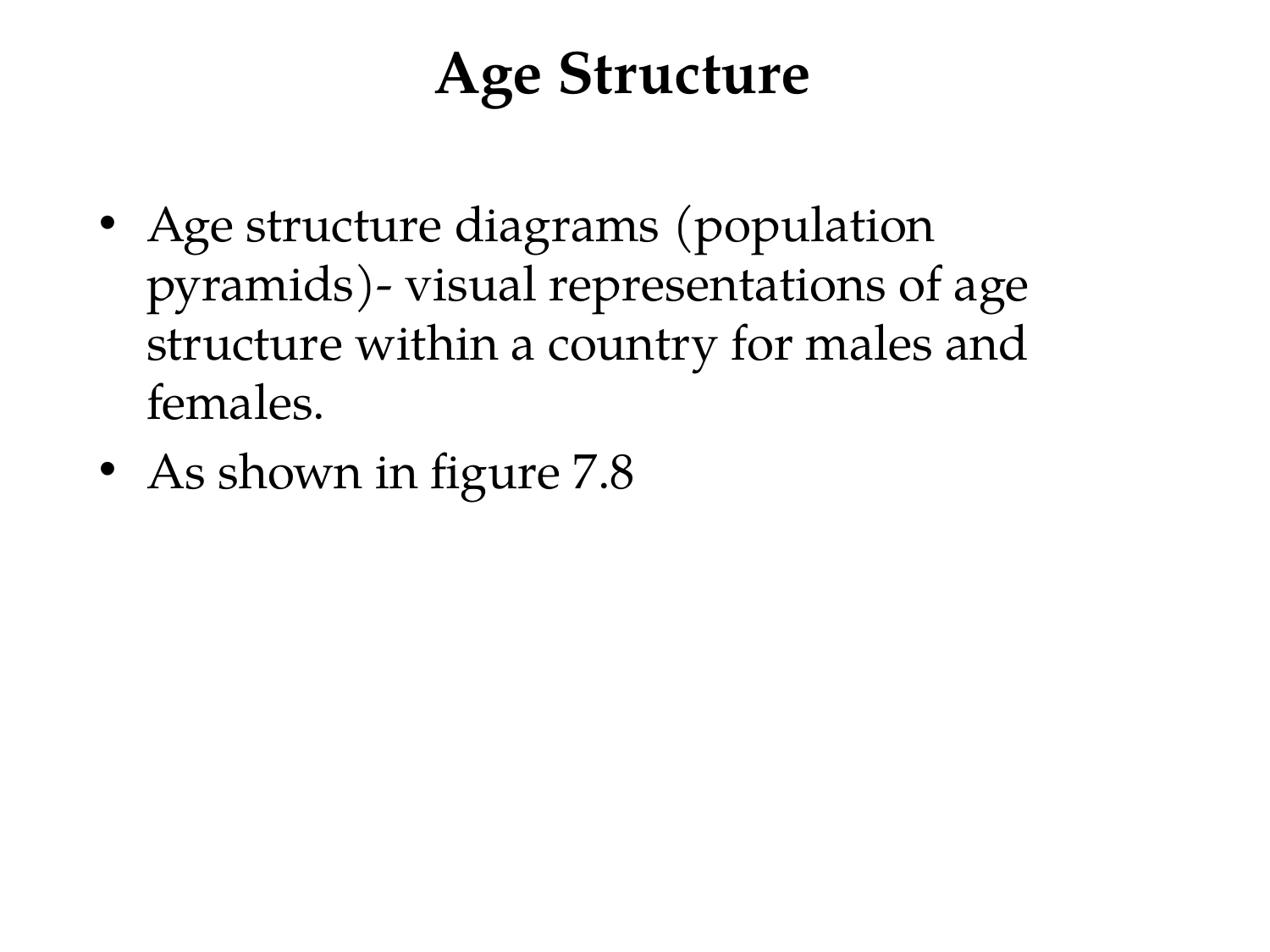

# Age Structure
Age structure diagrams (population pyramids)- visual representations of age structure within a country for males and females.
As shown in figure 7.8